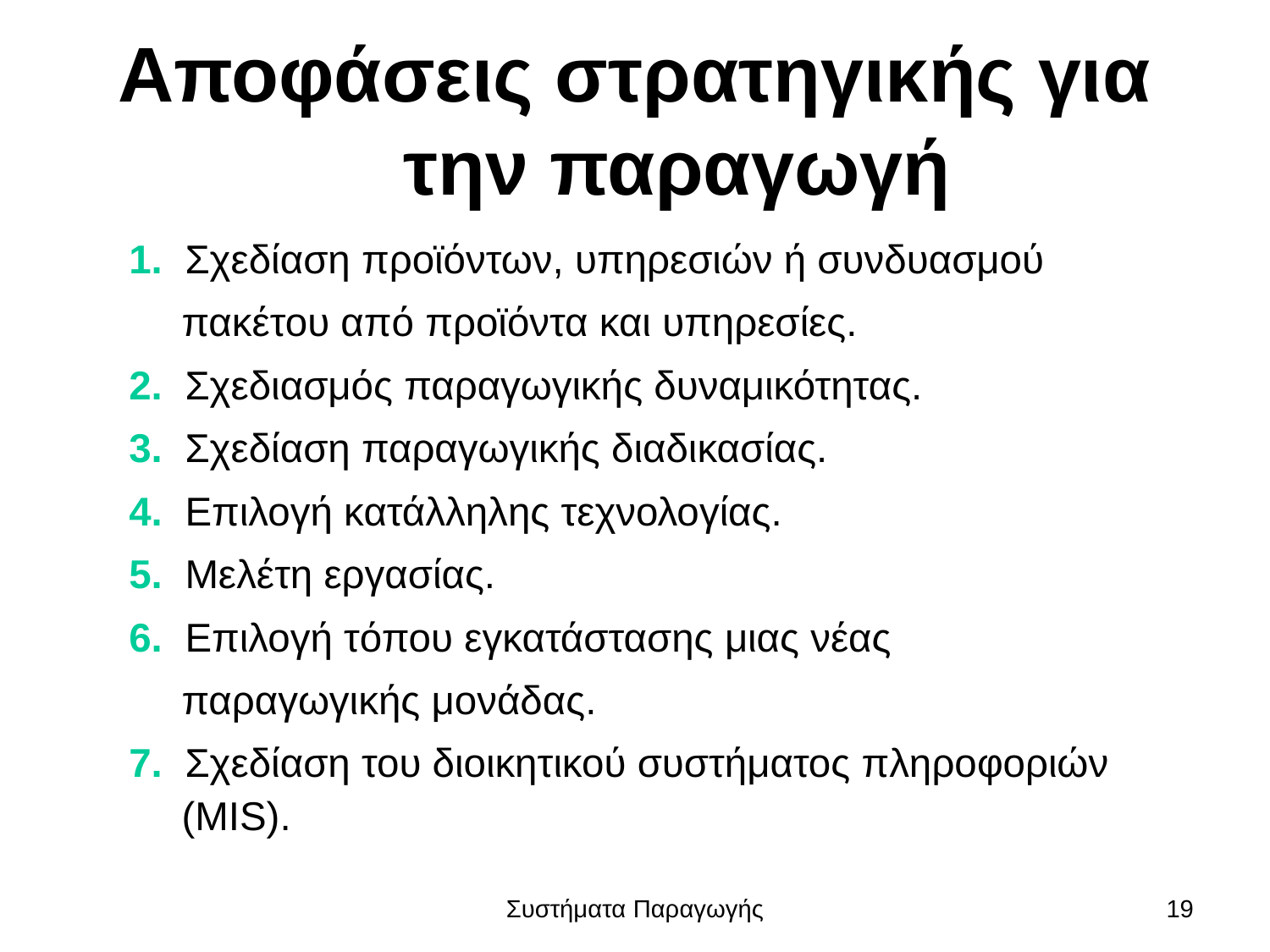

# Αποφάσεις στρατηγικής για την παραγωγή
1.  Σχεδίαση προϊόντων, υπηρεσιών ή συνδυασμού
πακέτου από προϊόντα και υπηρεσίες.
2.  Σχεδιασμός παραγωγικής δυναμικότητας.
3.  Σχεδίαση παραγωγικής διαδικασίας.
4.  Επιλογή κατάλληλης τεχνολογίας.
5.  Μελέτη εργασίας.
6.  Επιλογή τόπου εγκατάστασης μιας νέας
παραγωγικής μονάδας.
7.  Σχεδίαση του διοικητικού συστήματος πληροφοριών
(MIS).
Συστήματα Παραγωγής
19